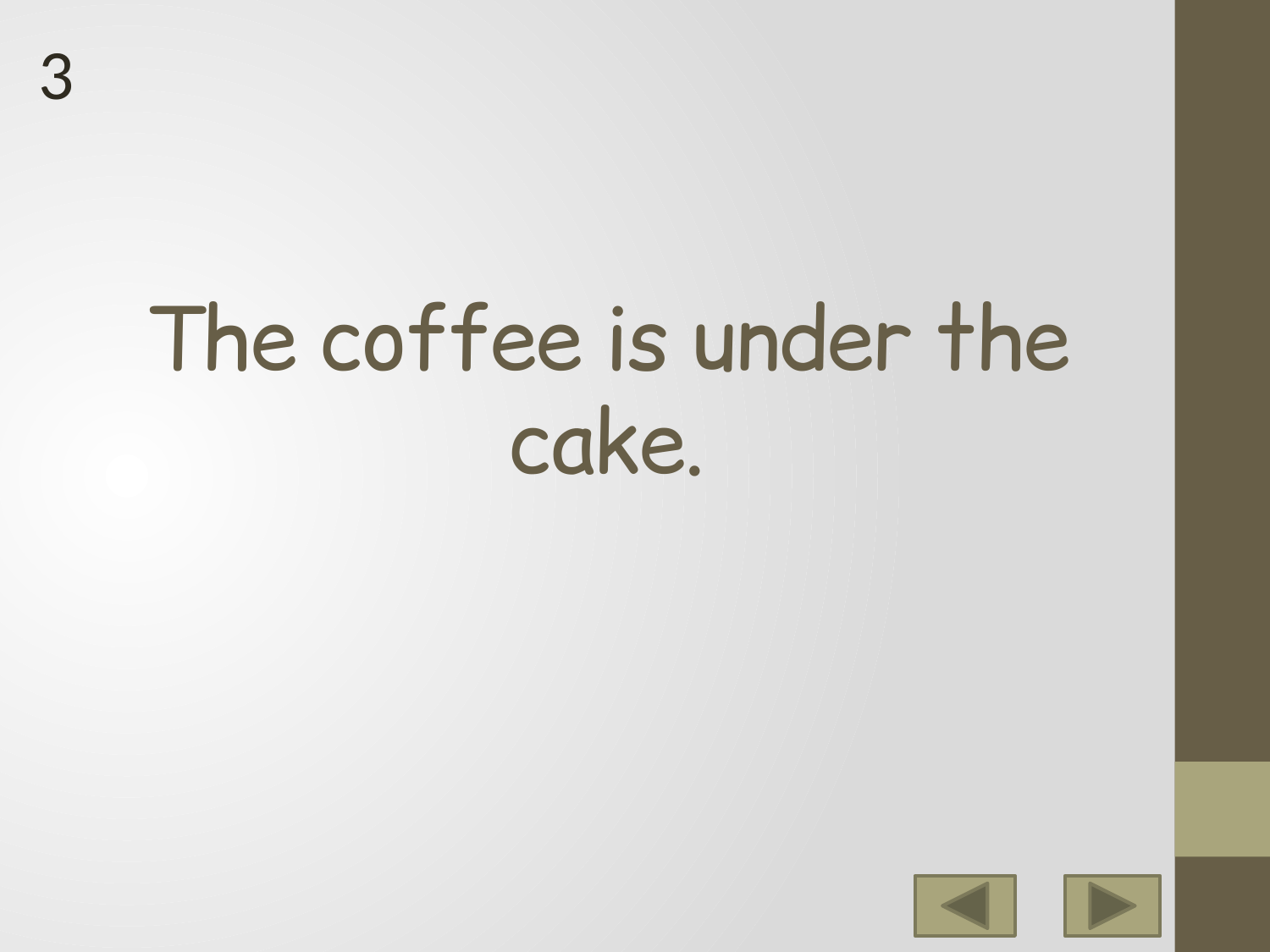

3
# The coffee is under the cake.